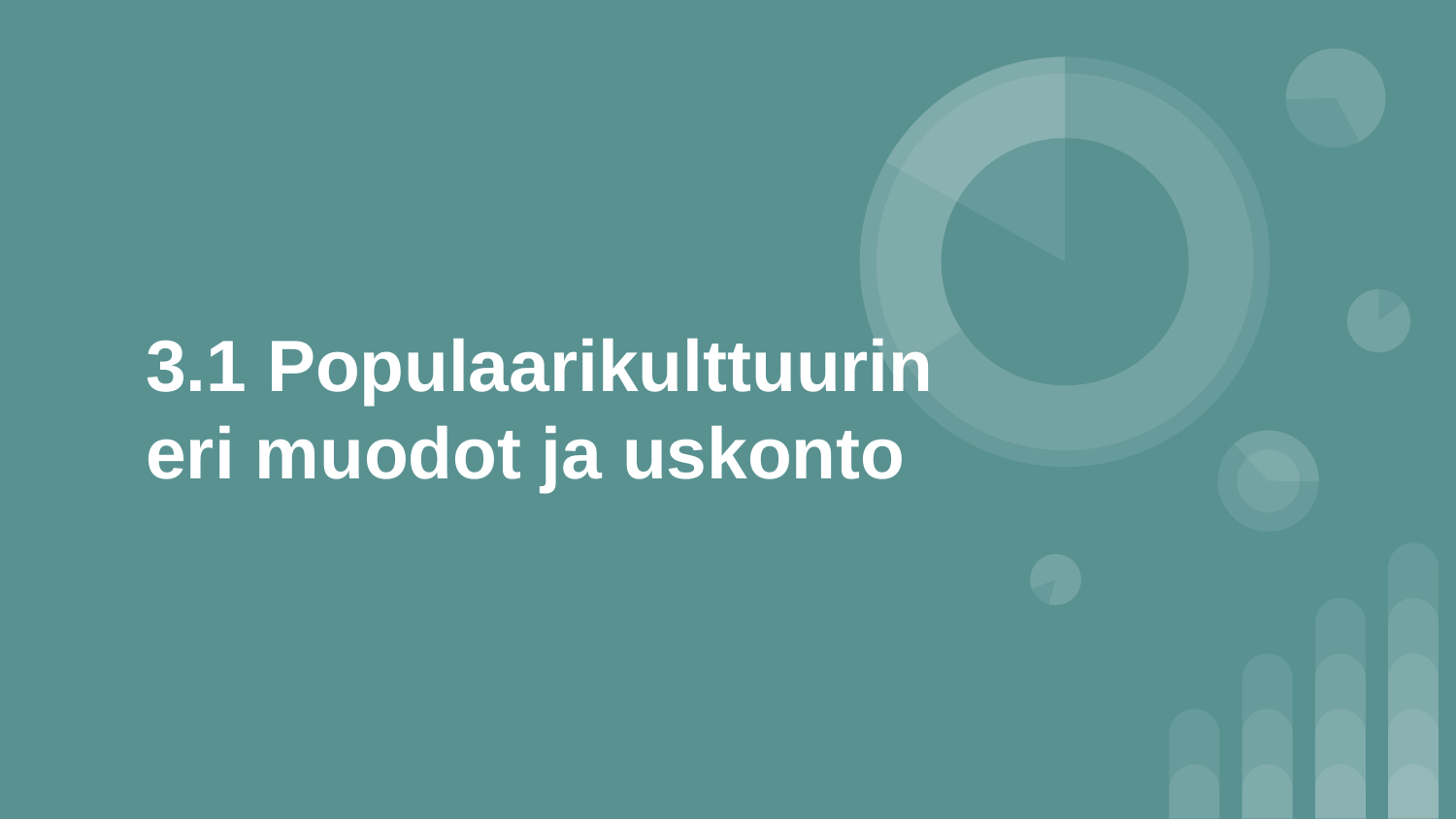

# 3.1 Populaarikulttuurin eri muodot ja uskonto